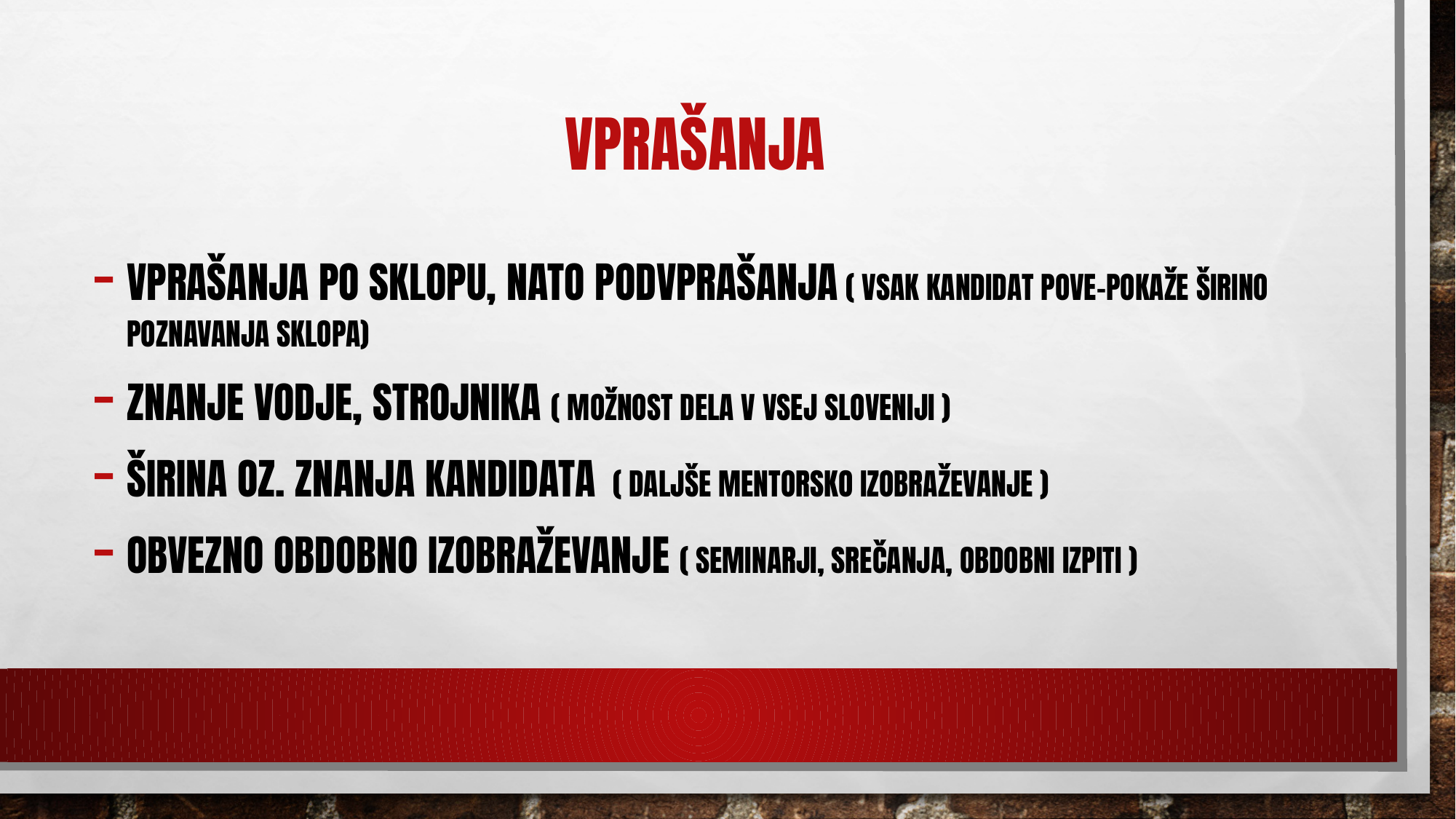

# Vprašanja
Vprašanja po sklopu, nato podvprašanja ( vsak kandidat pove-pokaže širino poznavanja sklopa)
Znanje vodje, strojnika ( možnost dela v vsej Sloveniji )
Širina oz. znanja kandidata  ( daljše mentorsko izobraževanje )
Obvezno obdobno izobraževanje ( seminarji, srečanja, obdobni izpiti )